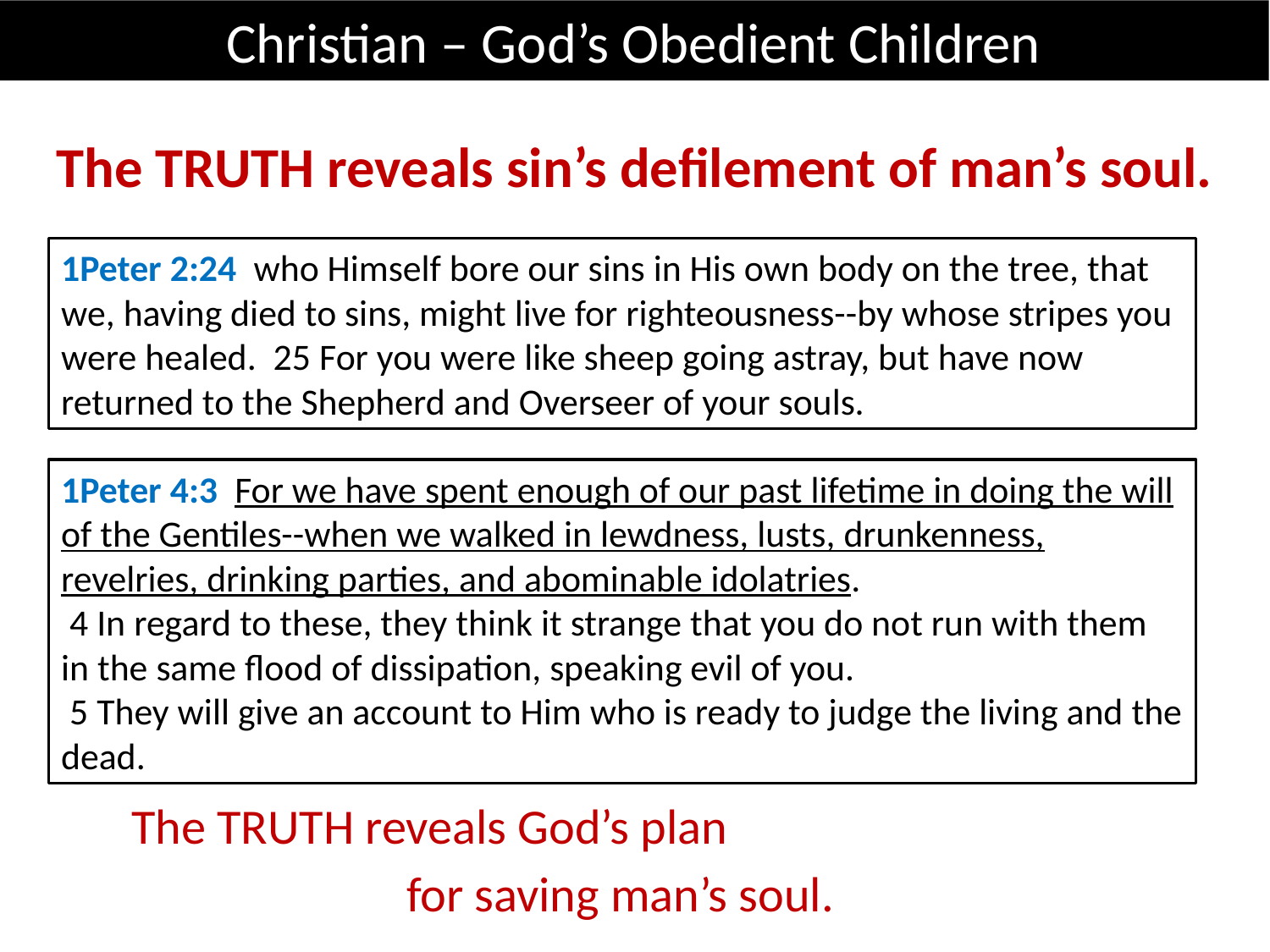

Christian – God’s Obedient Children
The TRUTH reveals sin’s defilement of man’s soul.

1Peter 2:24  who Himself bore our sins in His own body on the tree, that we, having died to sins, might live for righteousness--by whose stripes you were healed.  25 For you were like sheep going astray, but have now returned to the Shepherd and Overseer of your souls.
1Peter 4:3  For we have spent enough of our past lifetime in doing the will of the Gentiles--when we walked in lewdness, lusts, drunkenness, revelries, drinking parties, and abominable idolatries.
 4 In regard to these, they think it strange that you do not run with them in the same flood of dissipation, speaking evil of you.
 5 They will give an account to Him who is ready to judge the living and the dead.

The TRUTH reveals God’s plan                                   for saving man’s soul.